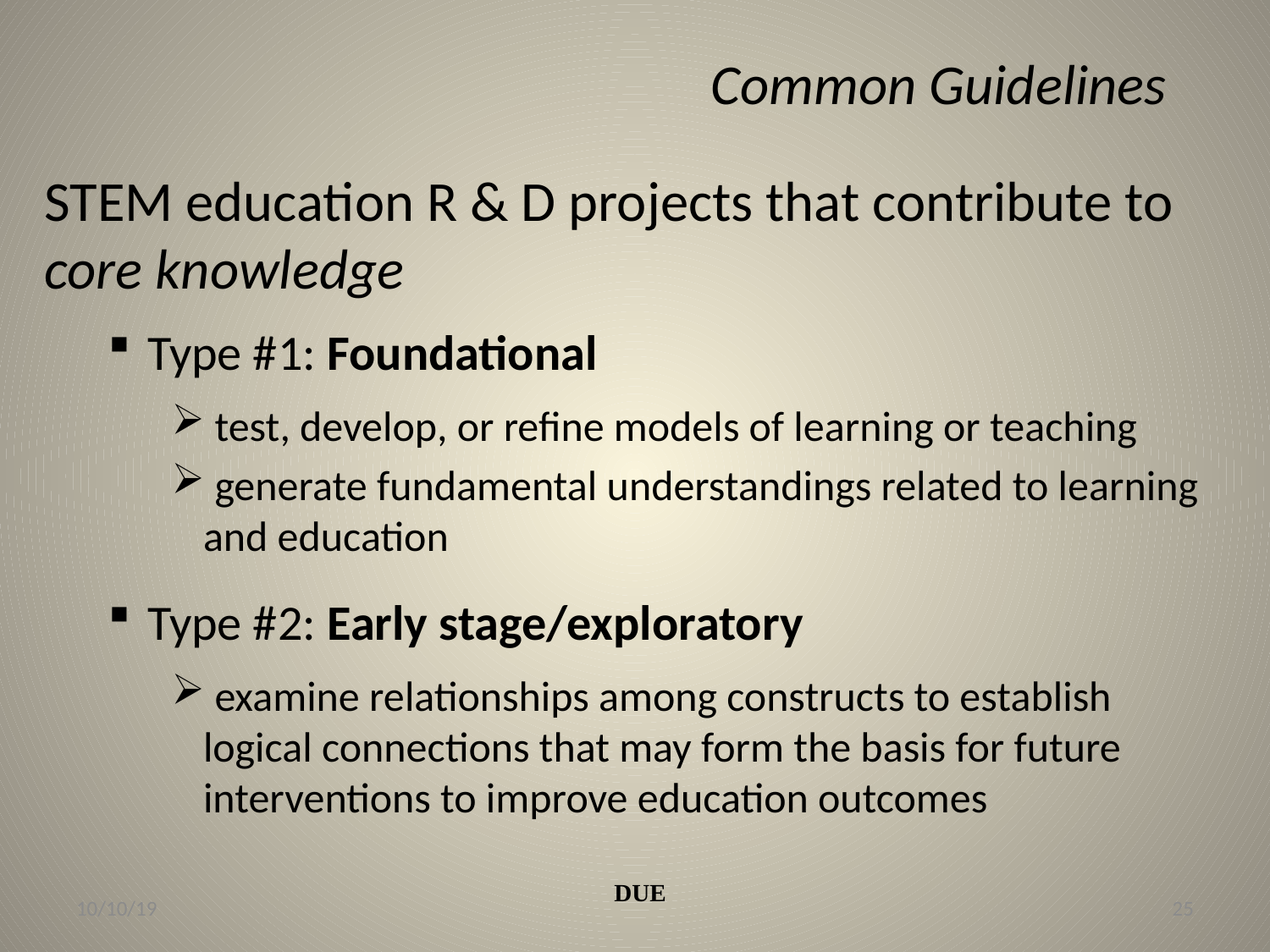

Common Guidelines
STEM education R & D projects that contribute to core knowledge
Type #1: Foundational
 test, develop, or refine models of learning or teaching
 generate fundamental understandings related to learning and education
Type #2: Early stage/exploratory
 examine relationships among constructs to establish logical connections that may form the basis for future interventions to improve education outcomes
DUE
10/10/19
25